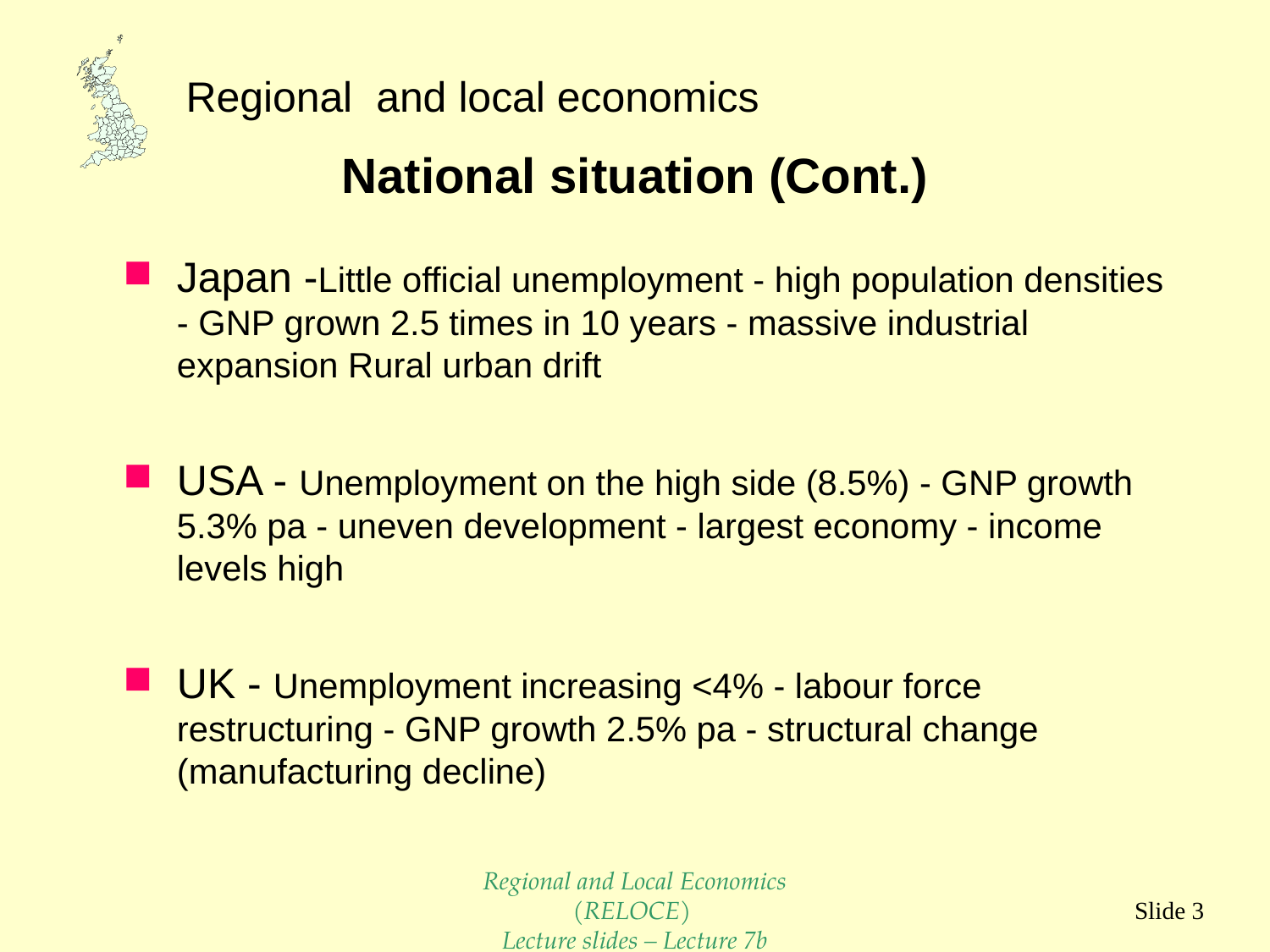

# National situation (Cont.)
Japan -Little official unemployment - high population densities - GNP grown 2.5 times in 10 years - massive industrial expansion Rural urban drift

USA - Unemployment on the high side (8.5%) - GNP growth 5.3% pa - uneven development - largest economy - income levels high

UK - Unemployment increasing <4% - labour force restructuring - GNP growth 2.5% pa - structural change (manufacturing decline)

Regional and Local Economics (RELOCE)
Lecture slides – Lecture 7b
Slide 3